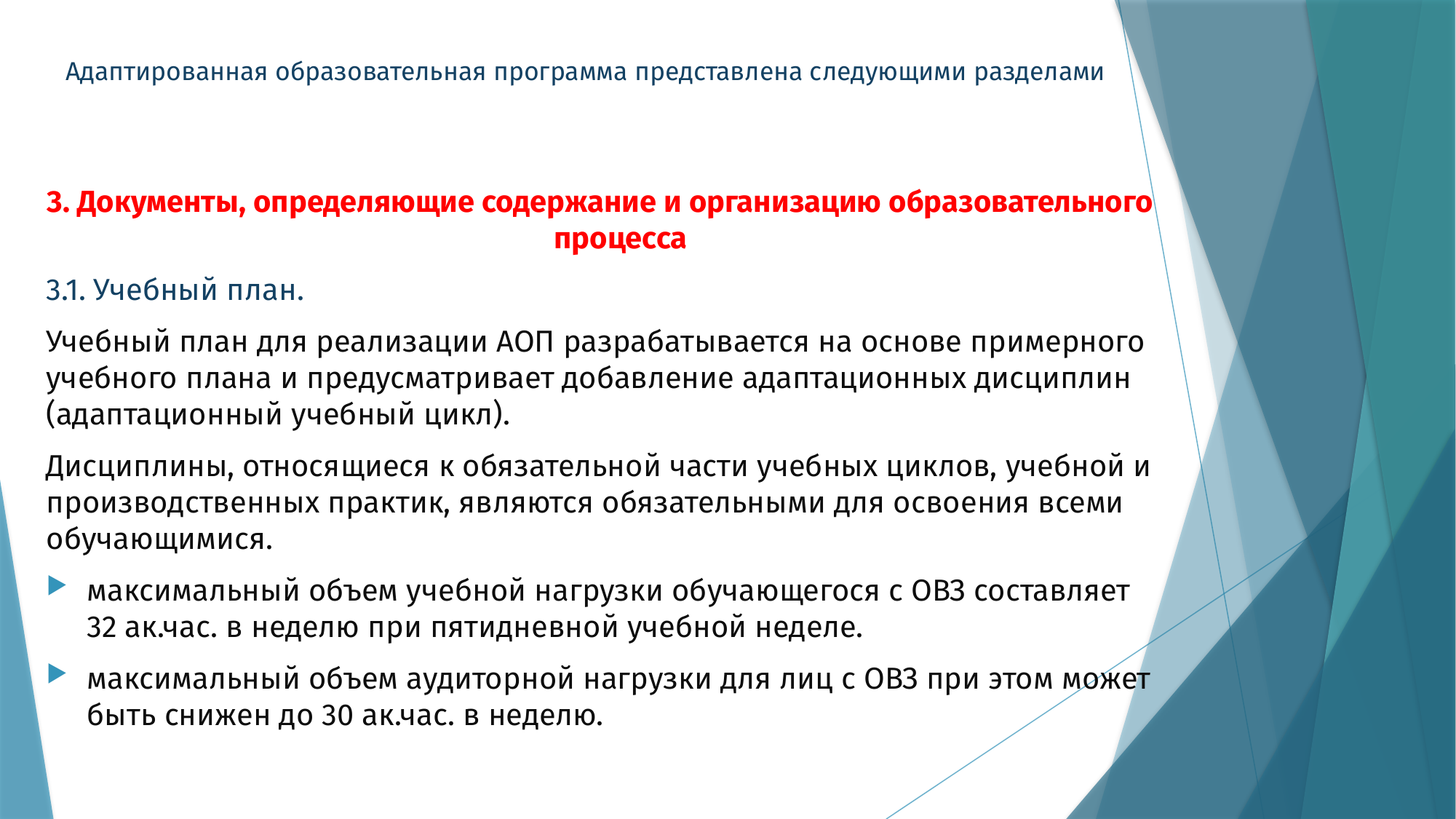

# Адаптированная образовательная программа представлена следующими разделами
3. Документы, определяющие содержание и организацию образовательного процесса
3.1. Учебный план.
Учебный план для реализации АОП разрабатывается на основе примерного учебного плана и предусматривает добавление адаптационных дисциплин (адаптационный учебный цикл).
Дисциплины, относящиеся к обязательной части учебных циклов, учебной и производственных практик, являются обязательными для освоения всеми обучающимися.
максимальный объем учебной нагрузки обучающегося с ОВЗ составляет 32 ак.час. в неделю при пятидневной учебной неделе.
максимальный объем аудиторной нагрузки для лиц с ОВЗ при этом может быть снижен до 30 ак.час. в неделю.